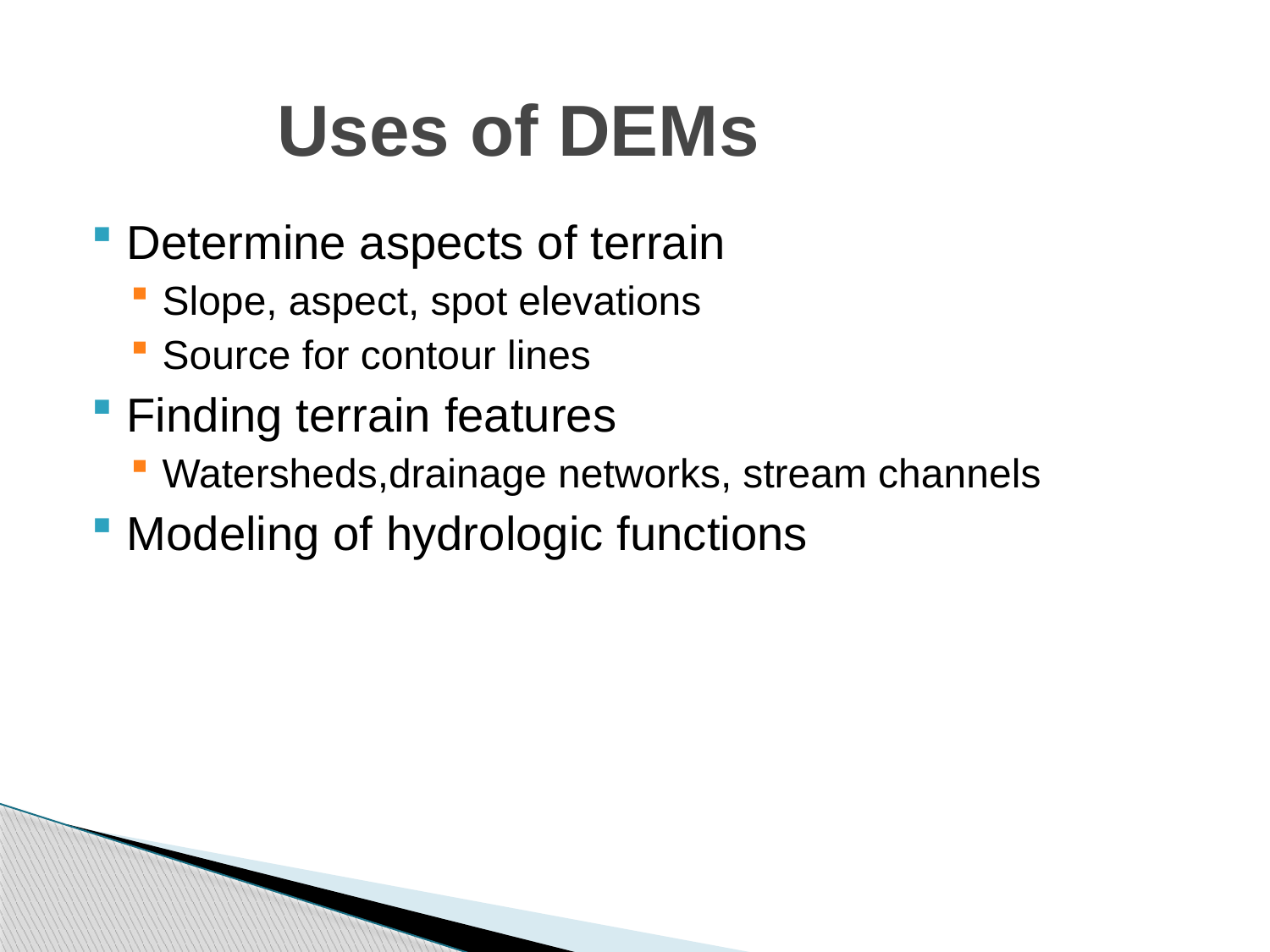

# Uses of DEMs
Determine aspects of terrain
Slope, aspect, spot elevations
Source for contour lines
Finding terrain features
Watersheds,drainage networks, stream channels
Modeling of hydrologic functions